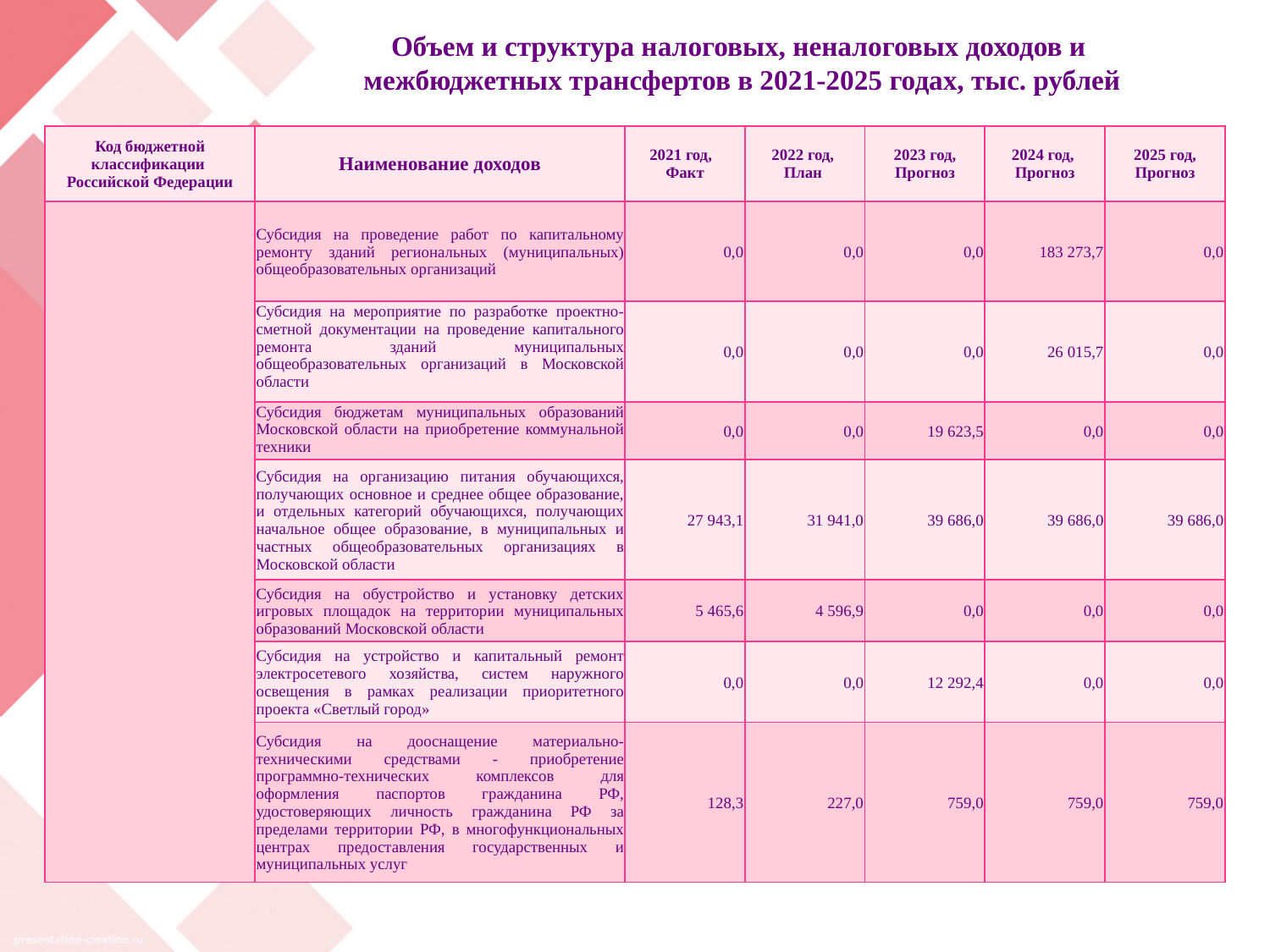

# Объем и структура налоговых, неналоговых доходов и межбюджетных трансфертов в 2021-2025 годах, тыс. рублей
| Код бюджетной классификации Российской Федерации | Наименование доходов | 2021 год, Факт | 2022 год, План | 2023 год, Прогноз | 2024 год, Прогноз | 2025 год, Прогноз |
| --- | --- | --- | --- | --- | --- | --- |
|  | Субсидия на проведение работ по капитальному ремонту зданий региональных (муниципальных) общеобразовательных организаций | 0,0 | 0,0 | 0,0 | 183 273,7 | 0,0 |
|  | Субсидия на мероприятие по разработке проектно-сметной документации на проведение капитального ремонта зданий муниципальных общеобразовательных организаций в Московской области | 0,0 | 0,0 | 0,0 | 26 015,7 | 0,0 |
|  | Субсидия бюджетам муниципальных образований Московской области на приобретение коммунальной техники | 0,0 | 0,0 | 19 623,5 | 0,0 | 0,0 |
|  | Субсидия на организацию питания обучающихся, получающих основное и среднее общее образование, и отдельных категорий обучающихся, получающих начальное общее образование, в муниципальных и частных общеобразовательных организациях в Московской области | 27 943,1 | 31 941,0 | 39 686,0 | 39 686,0 | 39 686,0 |
|  | Субсидия на обустройство и установку детских игровых площадок на территории муниципальных образований Московской области | 5 465,6 | 4 596,9 | 0,0 | 0,0 | 0,0 |
|  | Субсидия на устройство и капитальный ремонт электросетевого хозяйства, систем наружного освещения в рамках реализации приоритетного проекта «Светлый город» | 0,0 | 0,0 | 12 292,4 | 0,0 | 0,0 |
|  | Субсидия на дооснащение материально-техническими средствами - приобретение программно-технических комплексов для оформления паспортов гражданина РФ, удостоверяющих личность гражданина РФ за пределами территории РФ, в многофункциональных центрах предоставления государственных и муниципальных услуг | 128,3 | 227,0 | 759,0 | 759,0 | 759,0 |